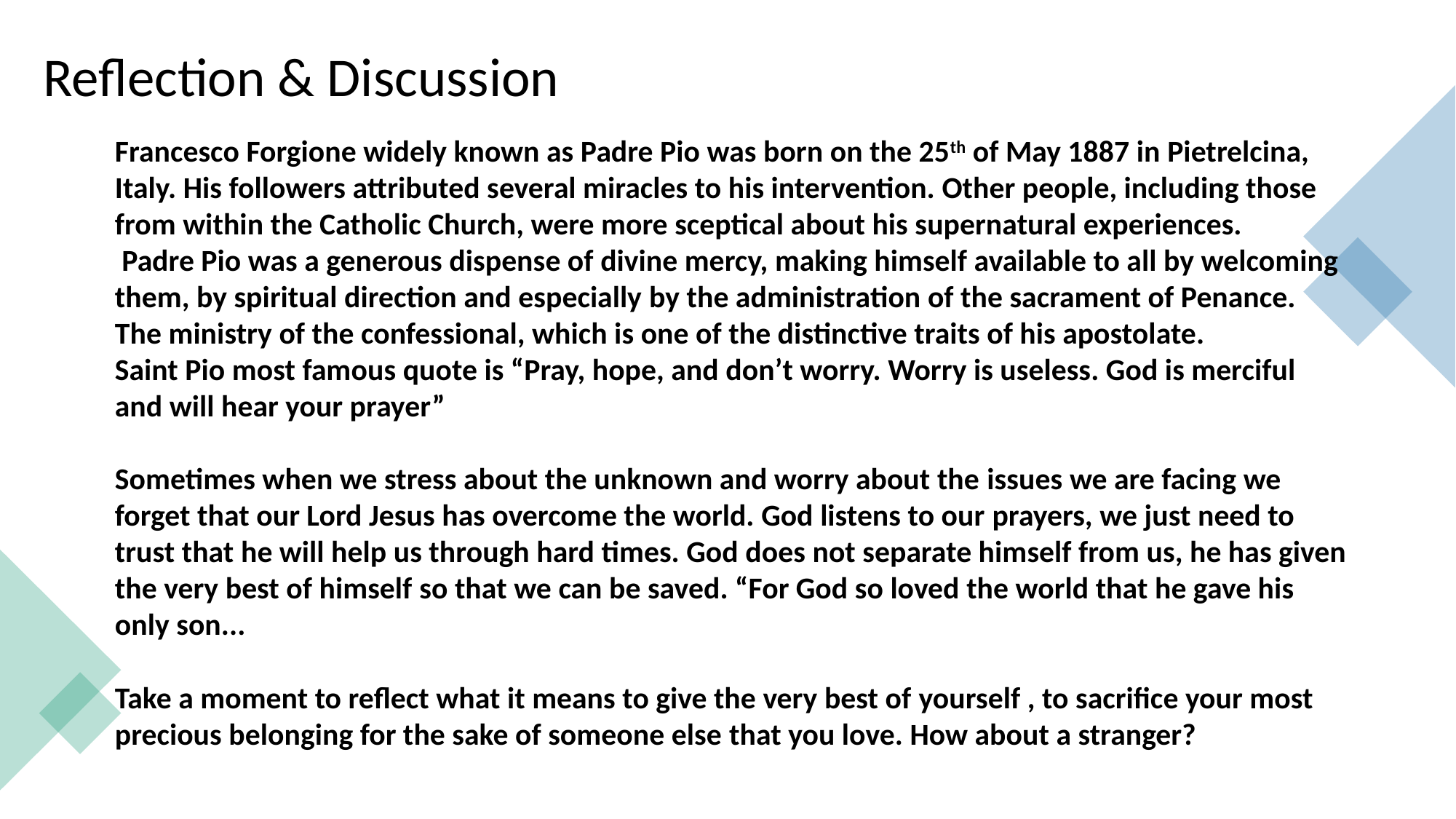

# Reflection & Discussion

Francesco Forgione widely known as Padre Pio was born on the 25th of May 1887 in Pietrelcina, Italy. His followers attributed several miracles to his intervention. Other people, including those from within the Catholic Church, were more sceptical about his supernatural experiences.
 Padre Pio was a generous dispense of divine mercy, making himself available to all by welcoming them, by spiritual direction and especially by the administration of the sacrament of Penance. The ministry of the confessional, which is one of the distinctive traits of his apostolate.
Saint Pio most famous quote is “Pray, hope, and don’t worry. Worry is useless. God is merciful and will hear your prayer”

Sometimes when we stress about the unknown and worry about the issues we are facing we forget that our Lord Jesus has overcome the world. God listens to our prayers, we just need to trust that he will help us through hard times. God does not separate himself from us, he has given the very best of himself so that we can be saved. “For God so loved the world that he gave his only son...

Take a moment to reflect what it means to give the very best of yourself , to sacrifice your most precious belonging for the sake of someone else that you love. How about a stranger?